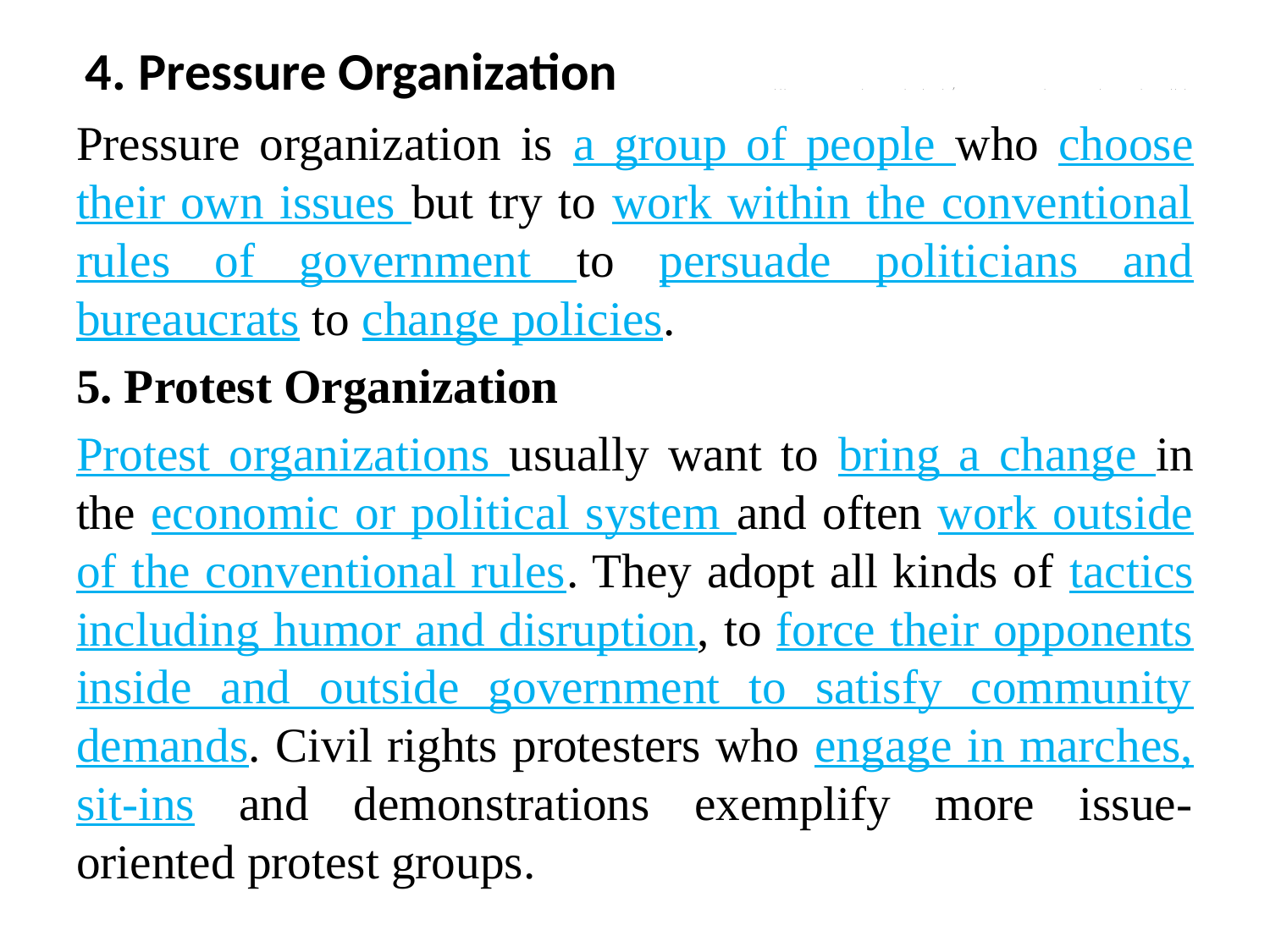

# 4. Pressure Organization             .     .    .                                                                                          .                                                 .                    .                      .           /                                                                                                          .                                                                .                                               .                                  .    .          .
Pressure organization is a group of people who choose their own issues but try to work within the conventional rules of government to persuade politicians and bureaucrats to change policies.
5. Protest Organization
Protest organizations usually want to bring a change in the economic or political system and often work outside of the conventional rules. They adopt all kinds of tactics including humor and disruption, to force their opponents inside and outside government to satisfy community demands. Civil rights protesters who engage in marches, sit-ins and demonstrations exemplify more issue- oriented protest groups.